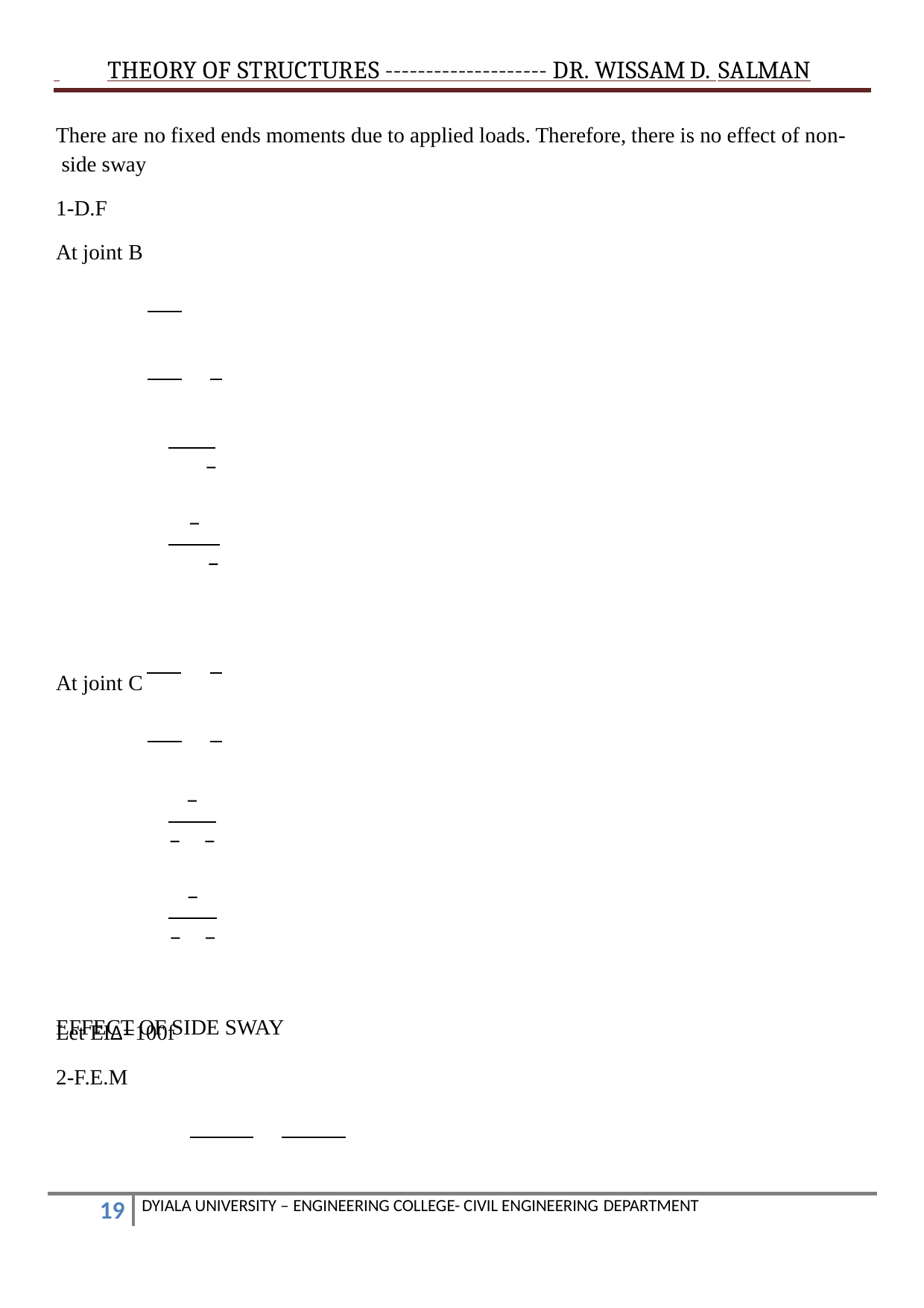

THEORY OF STRUCTURES -------------------- DR. WISSAM D. SALMAN

There are no fixed ends moments due to applied loads. Therefore, there is no effect of non-  side sway
1-D.F
At joint B

At joint C

EFFECT OF SIDE SWAY

Let EIΔ=100f
2-F.E.M

DYIALA UNIVERSITY – ENGINEERING COLLEGE- CIVIL ENGINEERING DEPARTMENT
19